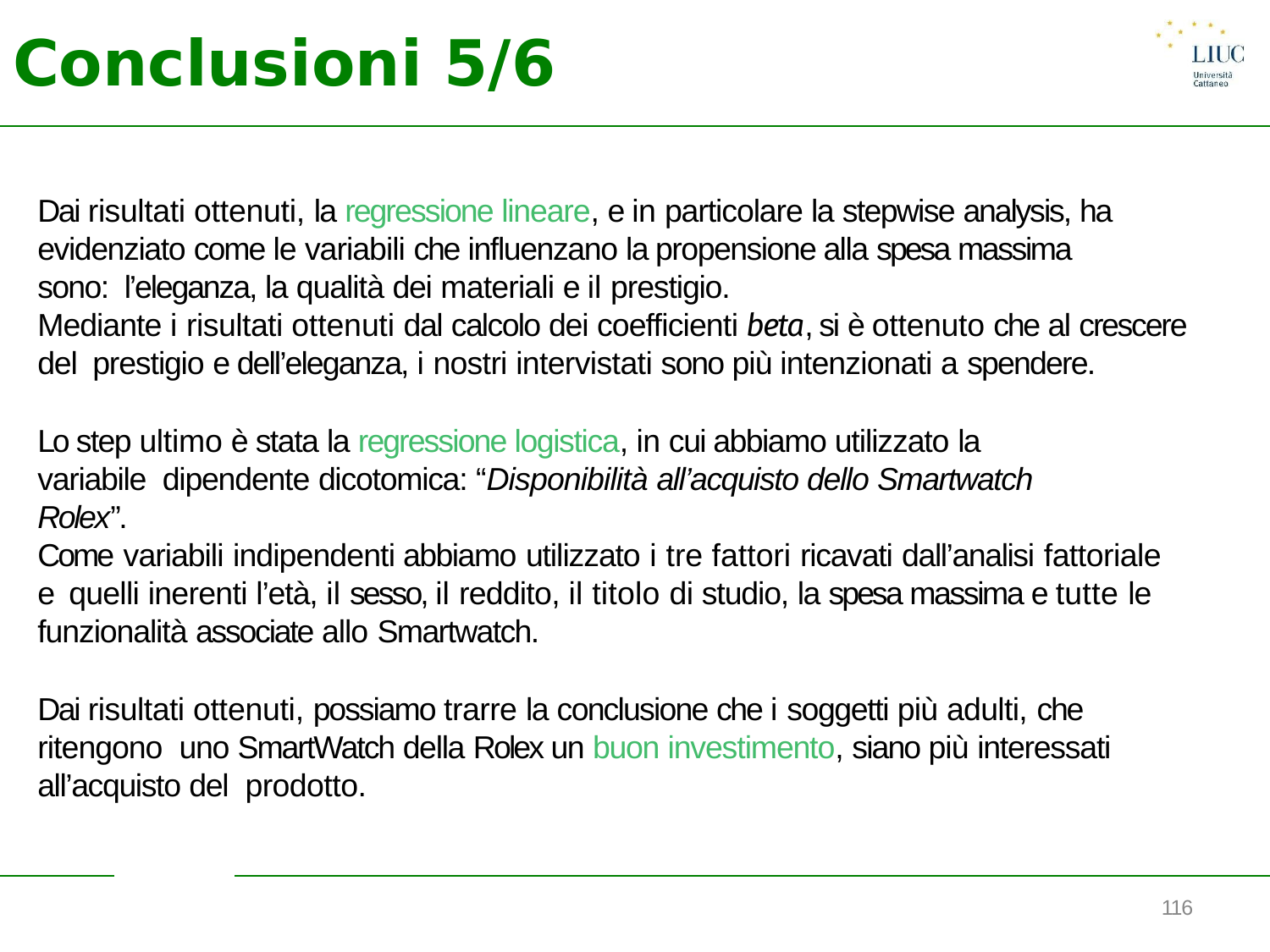

# Conclusioni 5/6
Dai risultati ottenuti, la regressione lineare, e in particolare la stepwise analysis, ha  evidenziato come le variabili che influenzano la propensione alla spesa massima sono:  l’eleganza, la qualità dei materiali e il prestigio.
Mediante i risultati ottenuti dal calcolo dei coefficienti beta, si è ottenuto che al crescere del  prestigio e dell’eleganza, i nostri intervistati sono più intenzionati a spendere.

Lo step ultimo è stata la regressione logistica, in cui abbiamo utilizzato la variabile  dipendente dicotomica: “Disponibilità all’acquisto dello Smartwatch Rolex”.
Come variabili indipendenti abbiamo utilizzato i tre fattori ricavati dall’analisi fattoriale e  quelli inerenti l’età, il sesso, il reddito, il titolo di studio, la spesa massima e tutte le  funzionalità associate allo Smartwatch.

Dai risultati ottenuti, possiamo trarre la conclusione che i soggetti più adulti, che ritengono  uno SmartWatch della Rolex un buon investimento, siano più interessati all’acquisto del  prodotto.

116